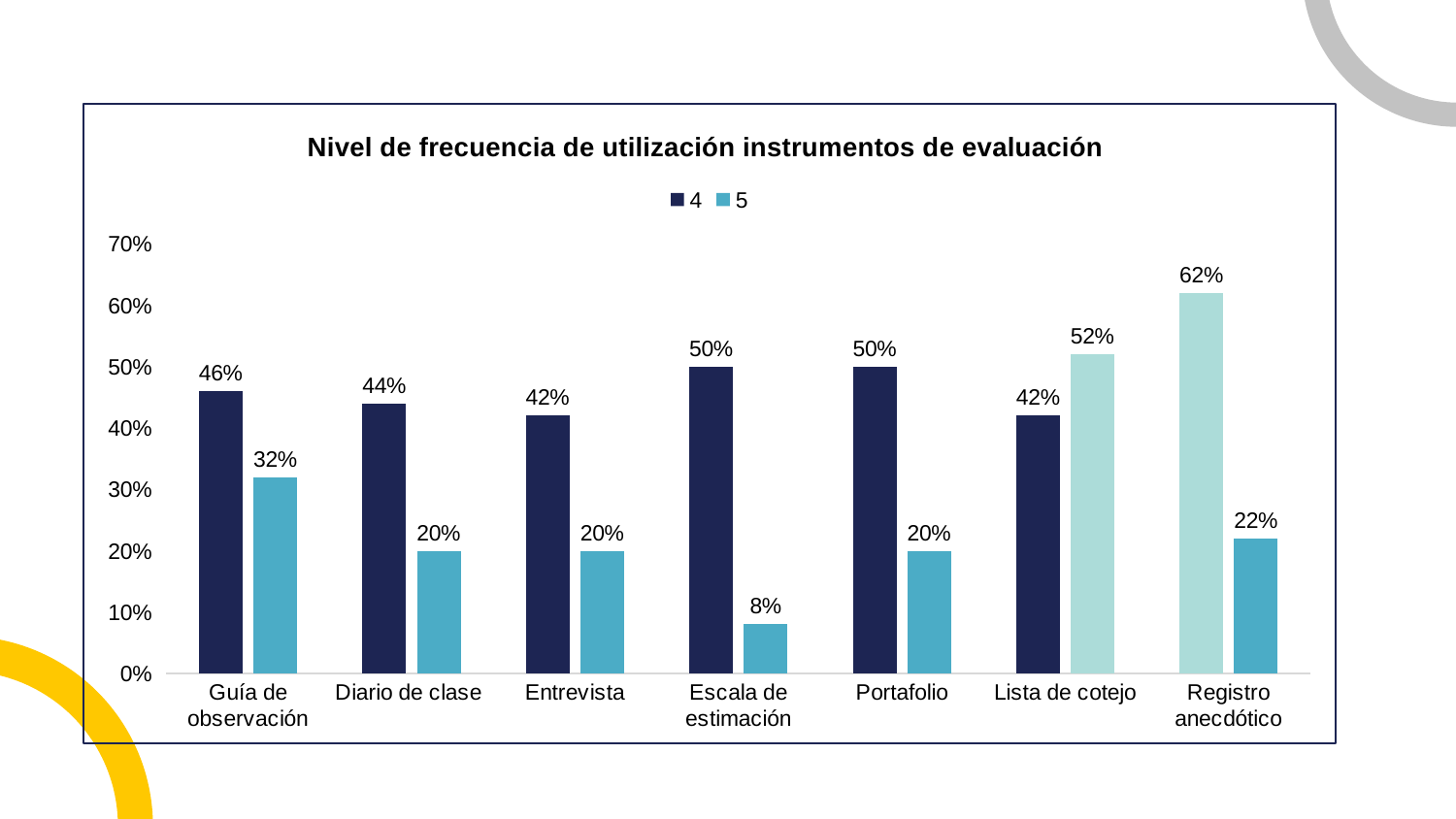

### Chart: Nivel de frecuencia de utilización instrumentos de evaluación

| Category | 4 | 5 |
|---|---|---|
| Guía de observación | 0.46 | 0.32 |
| Diario de clase  | 0.44 | 0.2 |
| Entrevista | 0.42 | 0.2 |
| Escala de estimación | 0.5 | 0.08 |
| Portafolio | 0.5 | 0.2 |
| Lista de cotejo | 0.42 | 0.52 |
| Registro anecdótico | 0.62 | 0.22 |